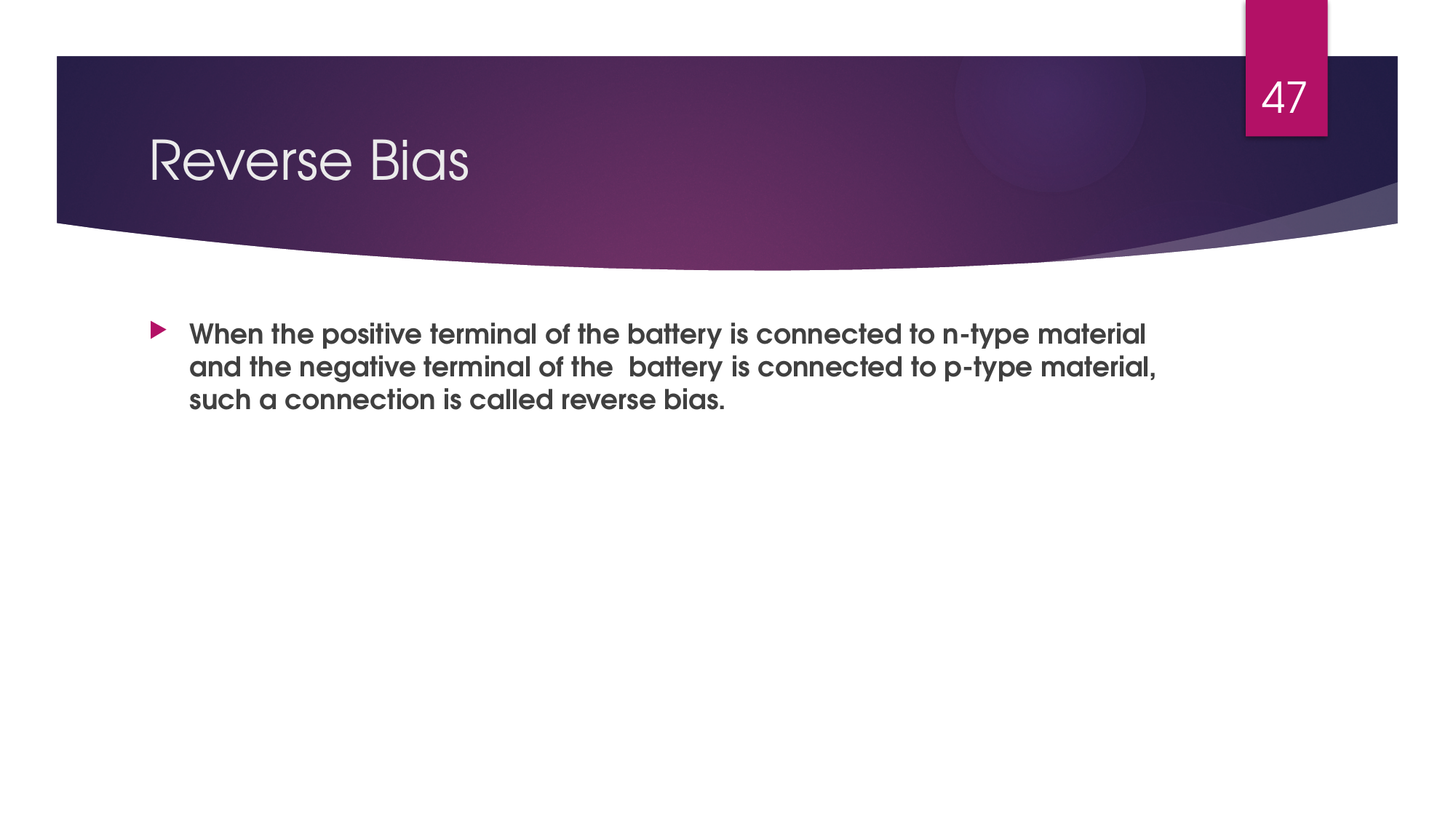

47
# Reverse Bias
When the positive terminal of the battery is connected to n-type material and the negative terminal of the  battery is connected to p-type material, such a connection is called reverse bias.